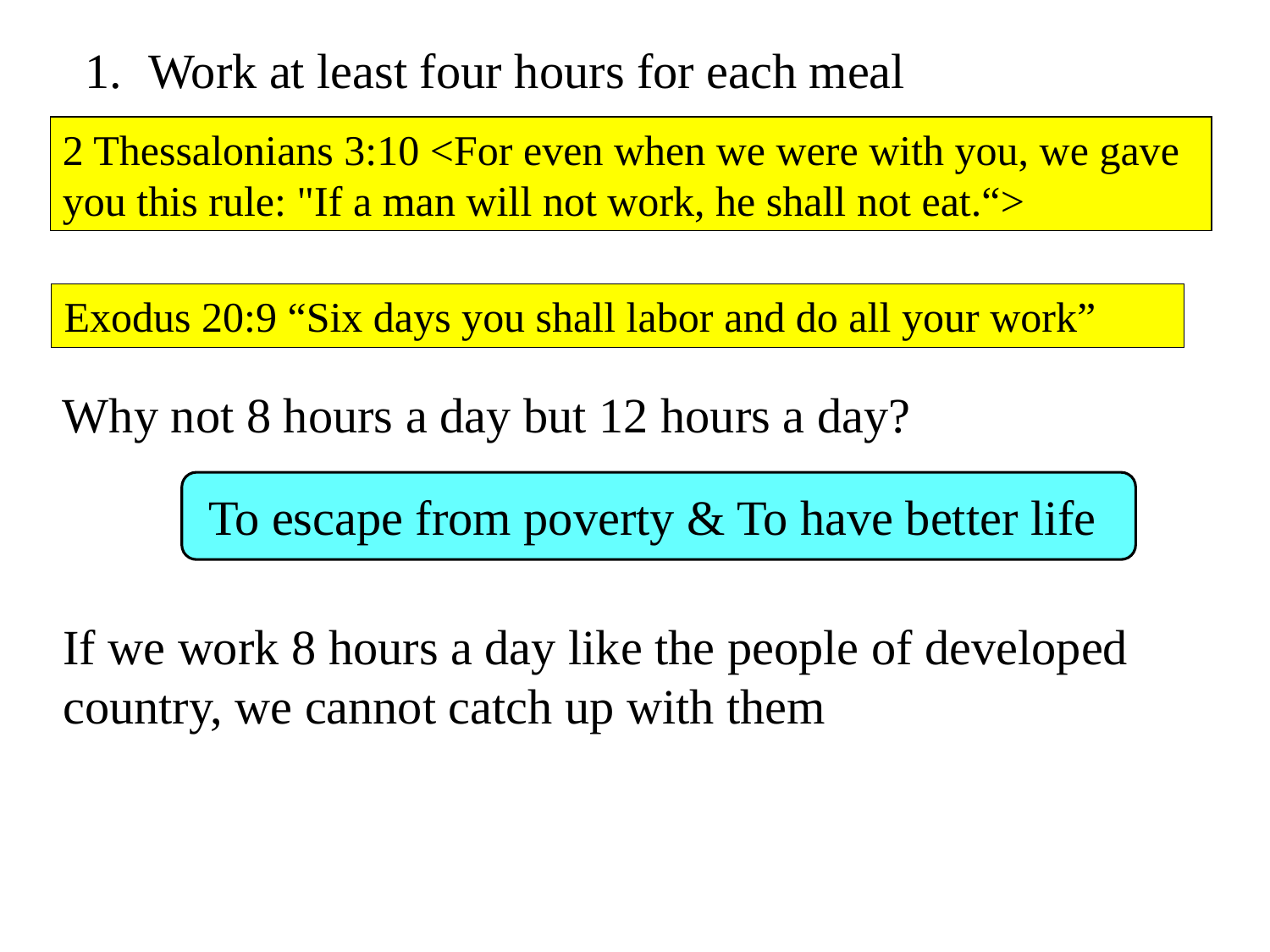

Work at least four hours for each meal

2 Thessalonians 3:10 <For even when we were with you, we gave you this rule: "If a man will not work, he shall not eat.“>
Exodus 20:9 “Six days you shall labor and do all your work”
Why not 8 hours a day but 12 hours a day?
To escape from poverty & To have better life
If we work 8 hours a day like the people of developed country, we cannot catch up with them